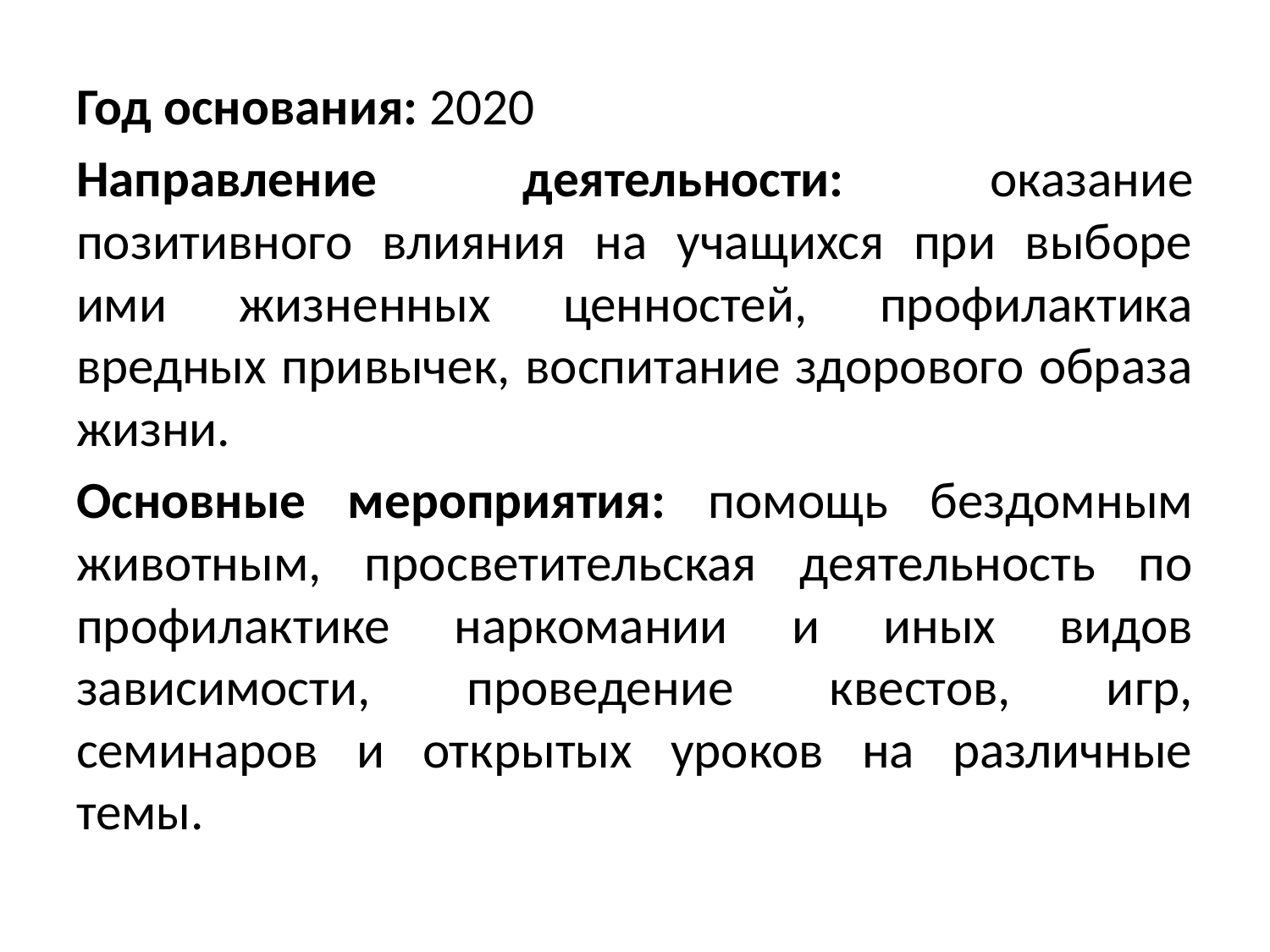

Год основания: 2020
Направление деятельности: оказание позитивного влияния на учащихся при выборе ими жизненных ценностей, профилактика вредных привычек, воспитание здорового образа жизни.
Основные мероприятия: помощь бездомным животным, просветительская деятельность по профилактике наркомании и иных видов зависимости, проведение квестов, игр, семинаров и открытых уроков на различные темы.